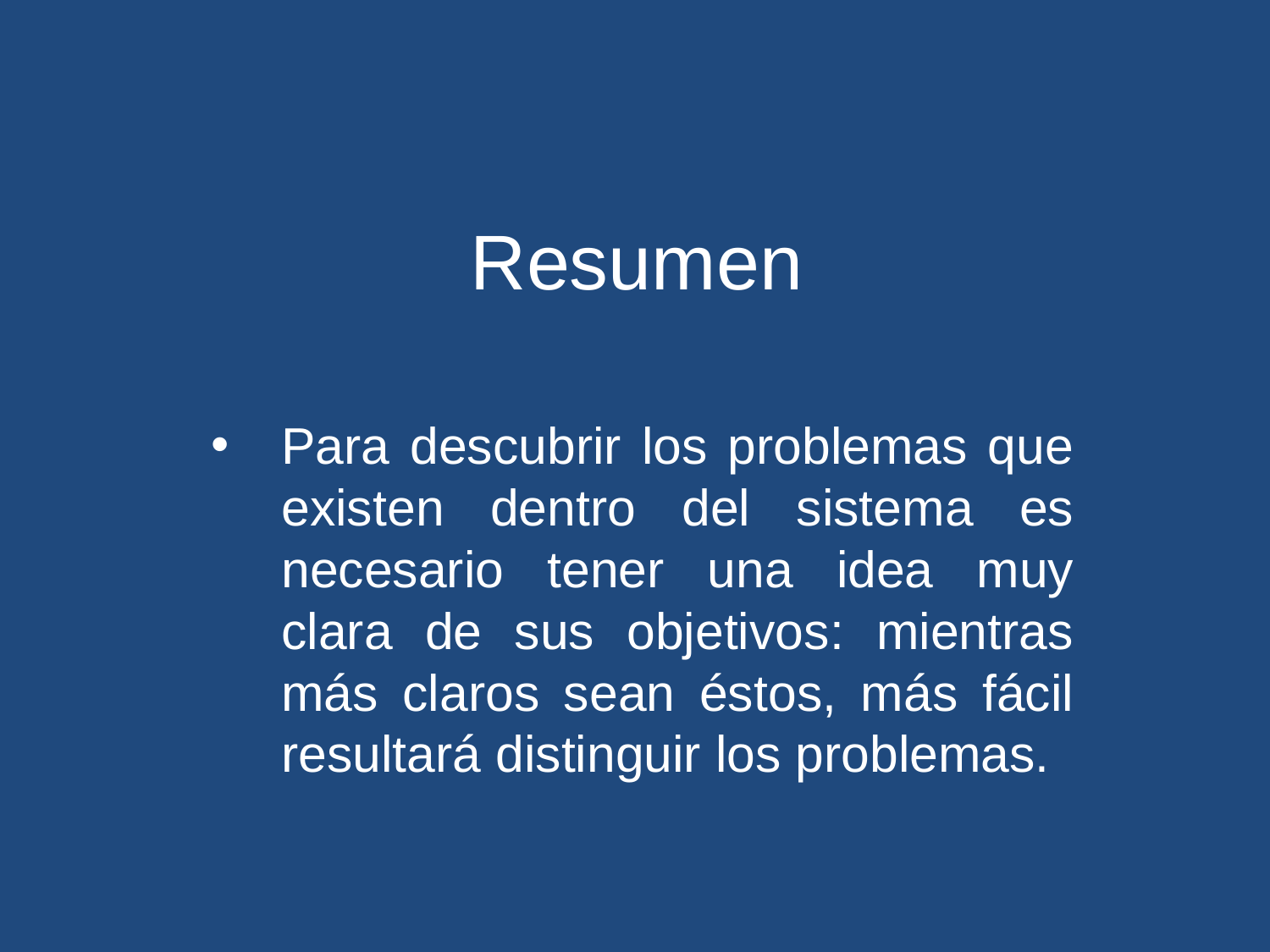

# Resumen
Para descubrir los problemas que existen dentro del sistema es necesario tener una idea muy clara de sus objetivos: mientras más claros sean éstos, más fácil resultará distinguir los problemas.